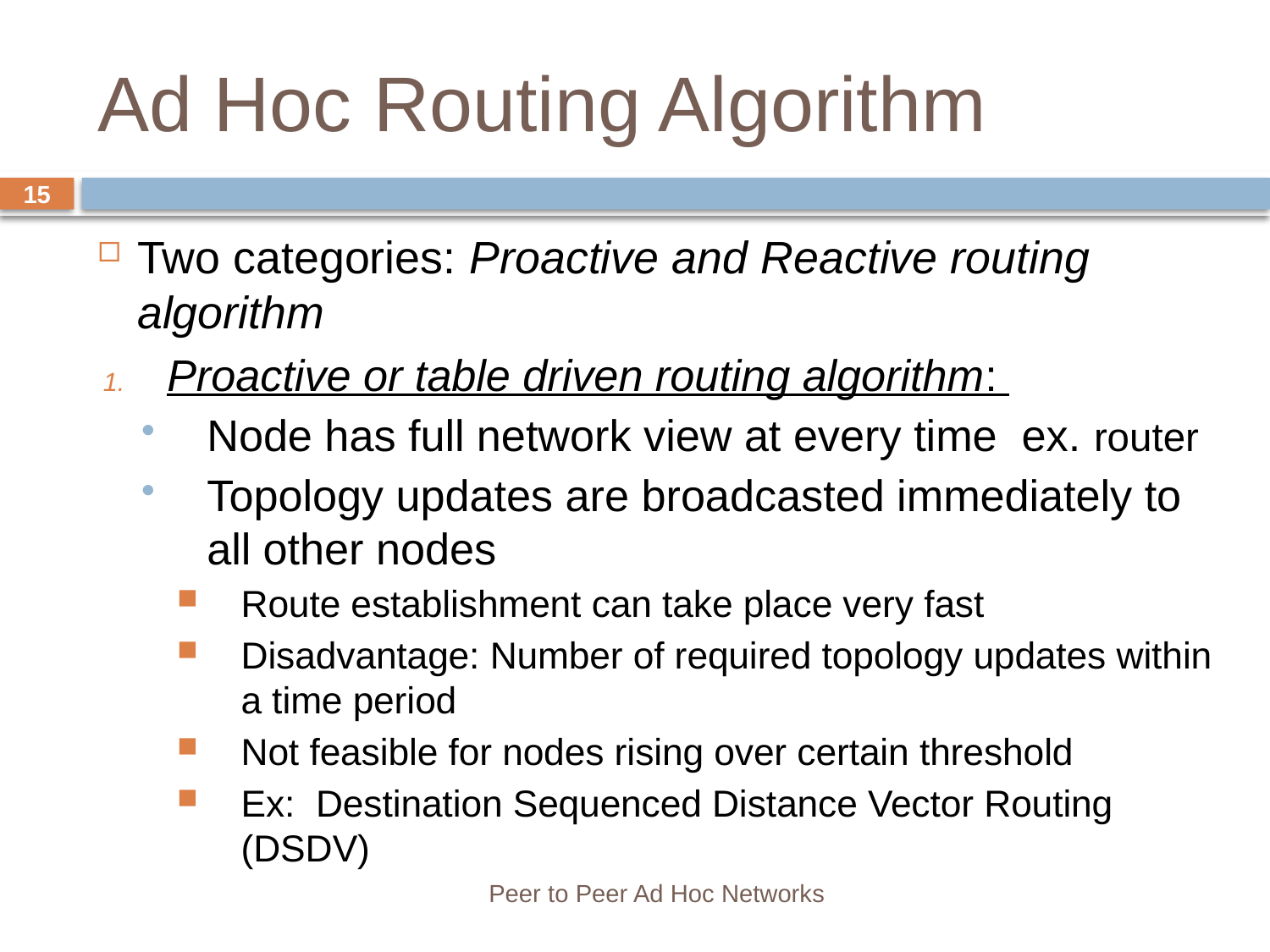

# Ad Hoc Routing Algorithm
15
Two categories: Proactive and Reactive routing algorithm
Proactive or table driven routing algorithm:
Node has full network view at every time  ex. router
Topology updates are broadcasted immediately to all other nodes
Route establishment can take place very fast
Disadvantage: Number of required topology updates within a time period
Not feasible for nodes rising over certain threshold
Ex:  Destination Sequenced Distance Vector Routing (DSDV)

Peer to Peer Ad Hoc Networks